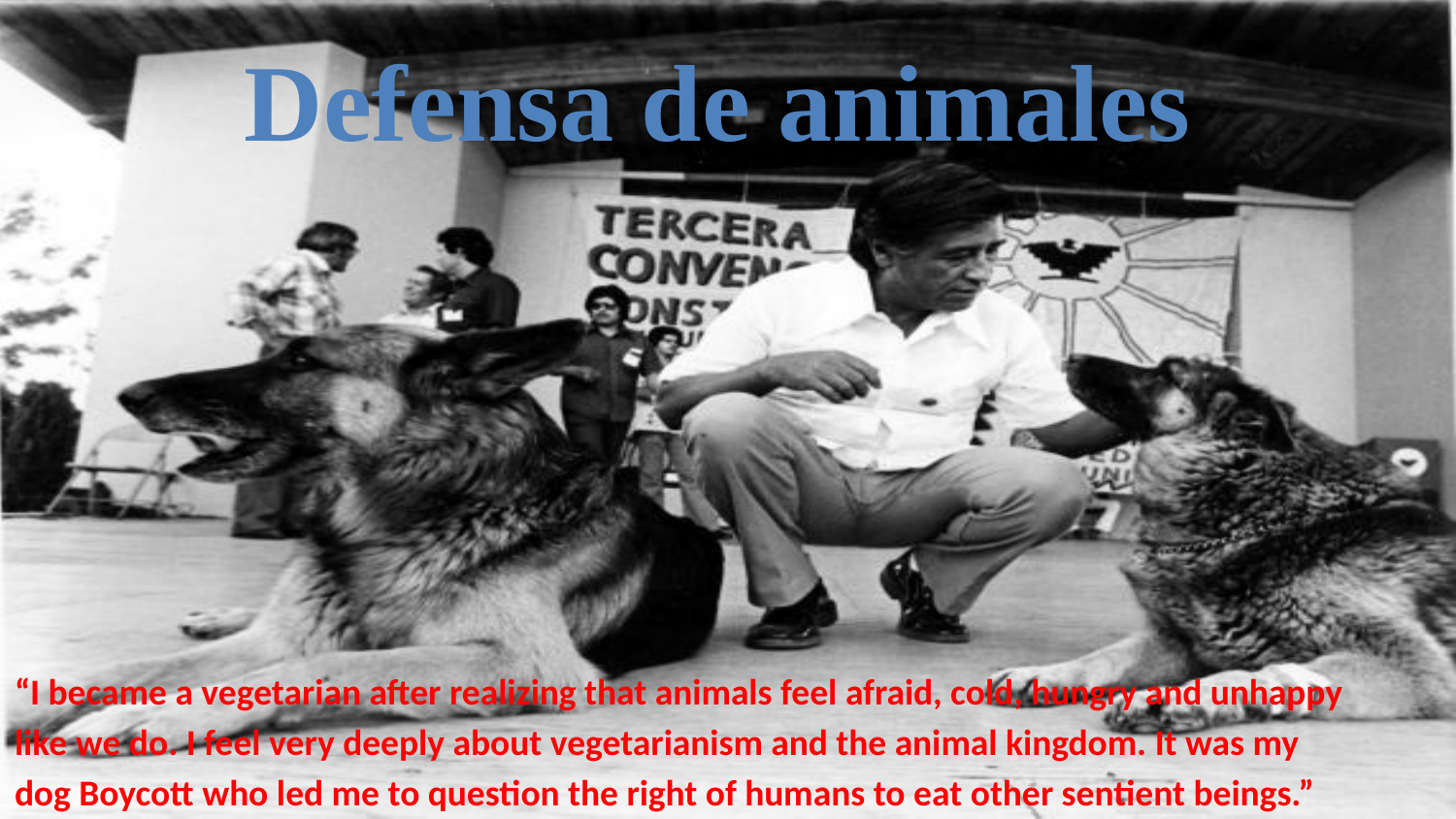

Defensa de animales

“I became a vegetarian after realizing that animals feel afraid, cold, hungry and unhappy like we do. I feel very deeply about vegetarianism and the animal kingdom. It was my dog Boycott who led me to question the right of humans to eat other sentient beings.”